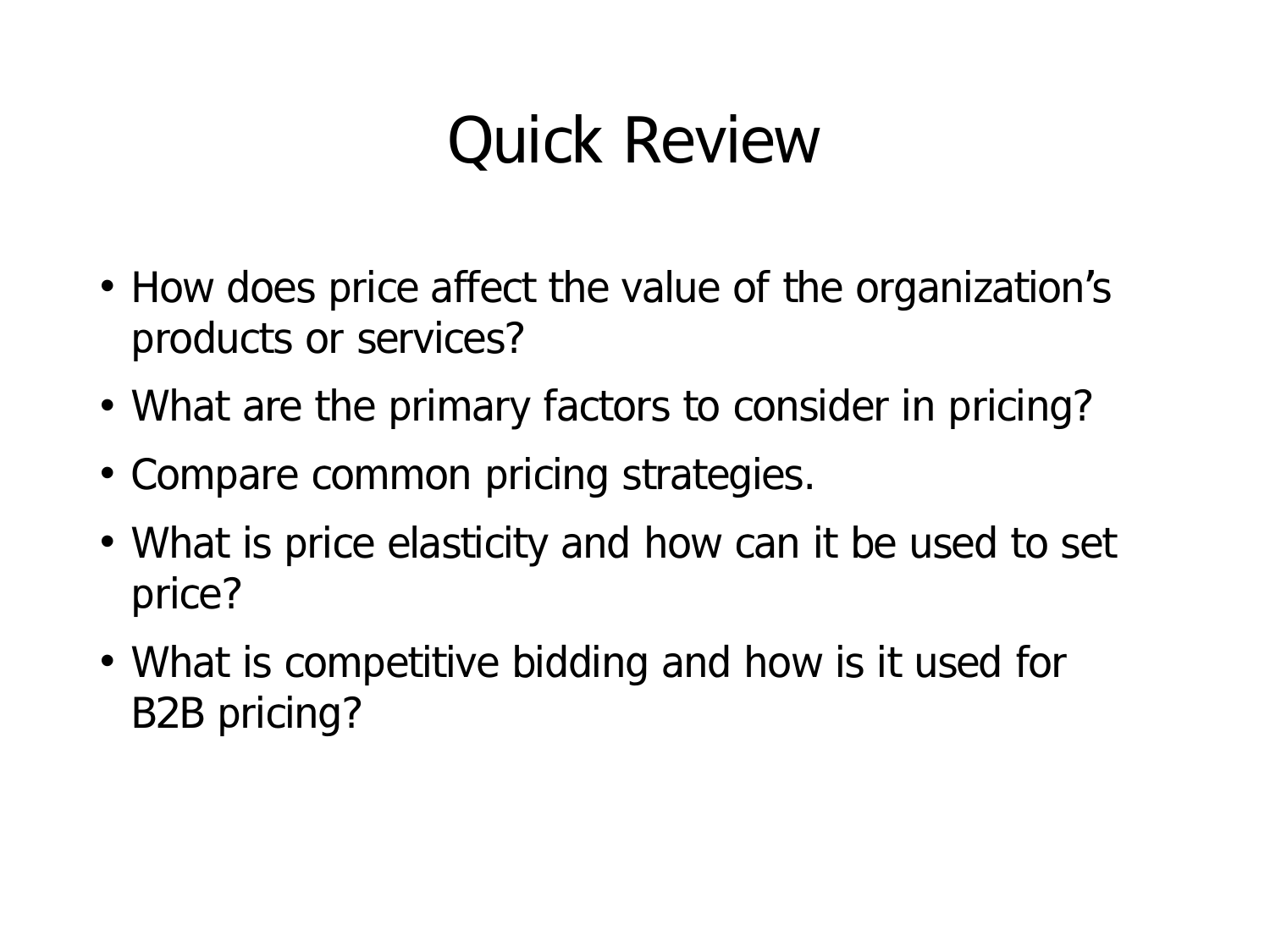

# Quick Review
How does price affect the value of the organization’s products or services?
What are the primary factors to consider in pricing?
Compare common pricing strategies.
What is price elasticity and how can it be used to set price?
What is competitive bidding and how is it used for B2B pricing?